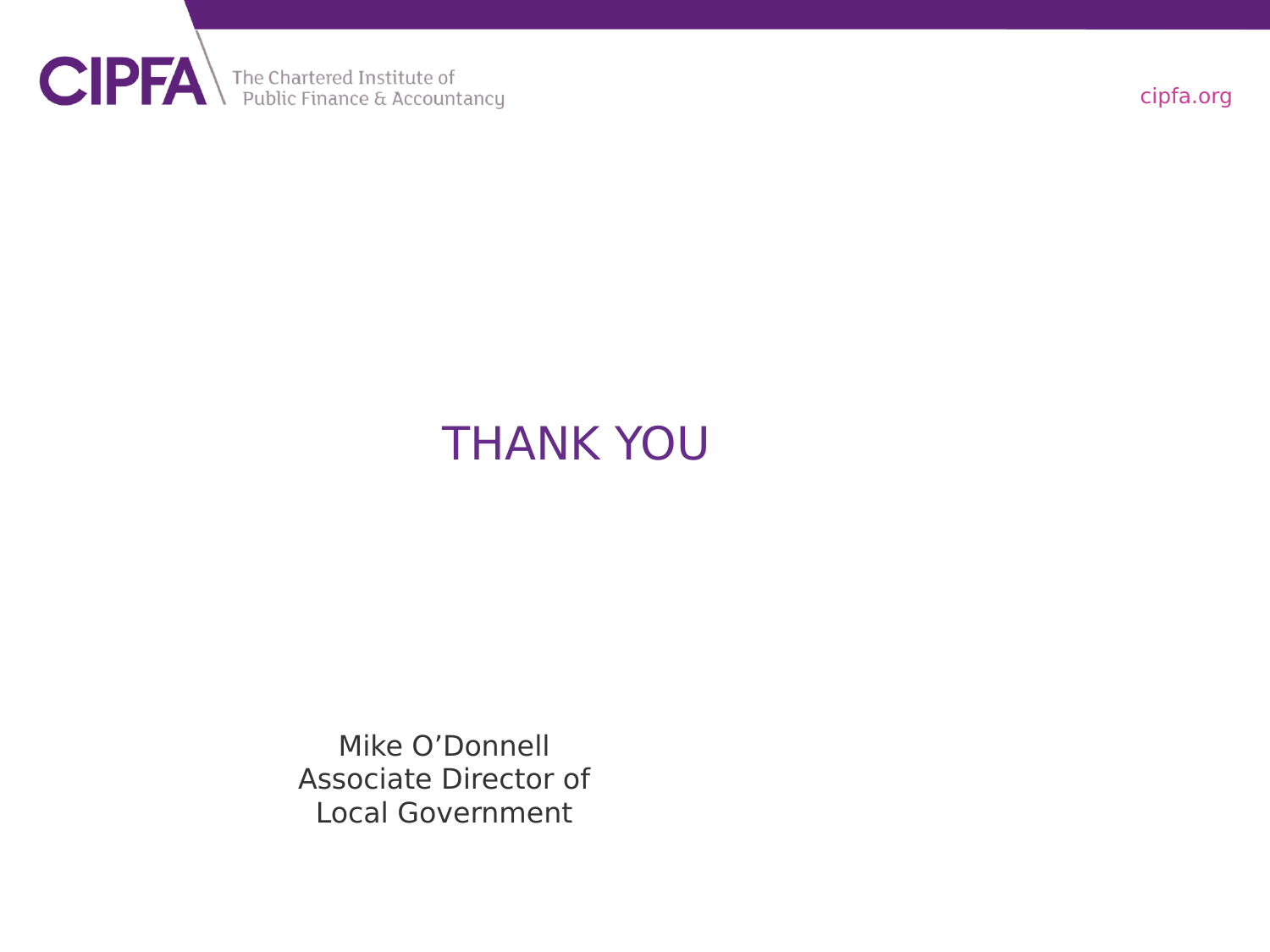

THANK YOU
Mike O’Donnell
Associate Director of Local Government